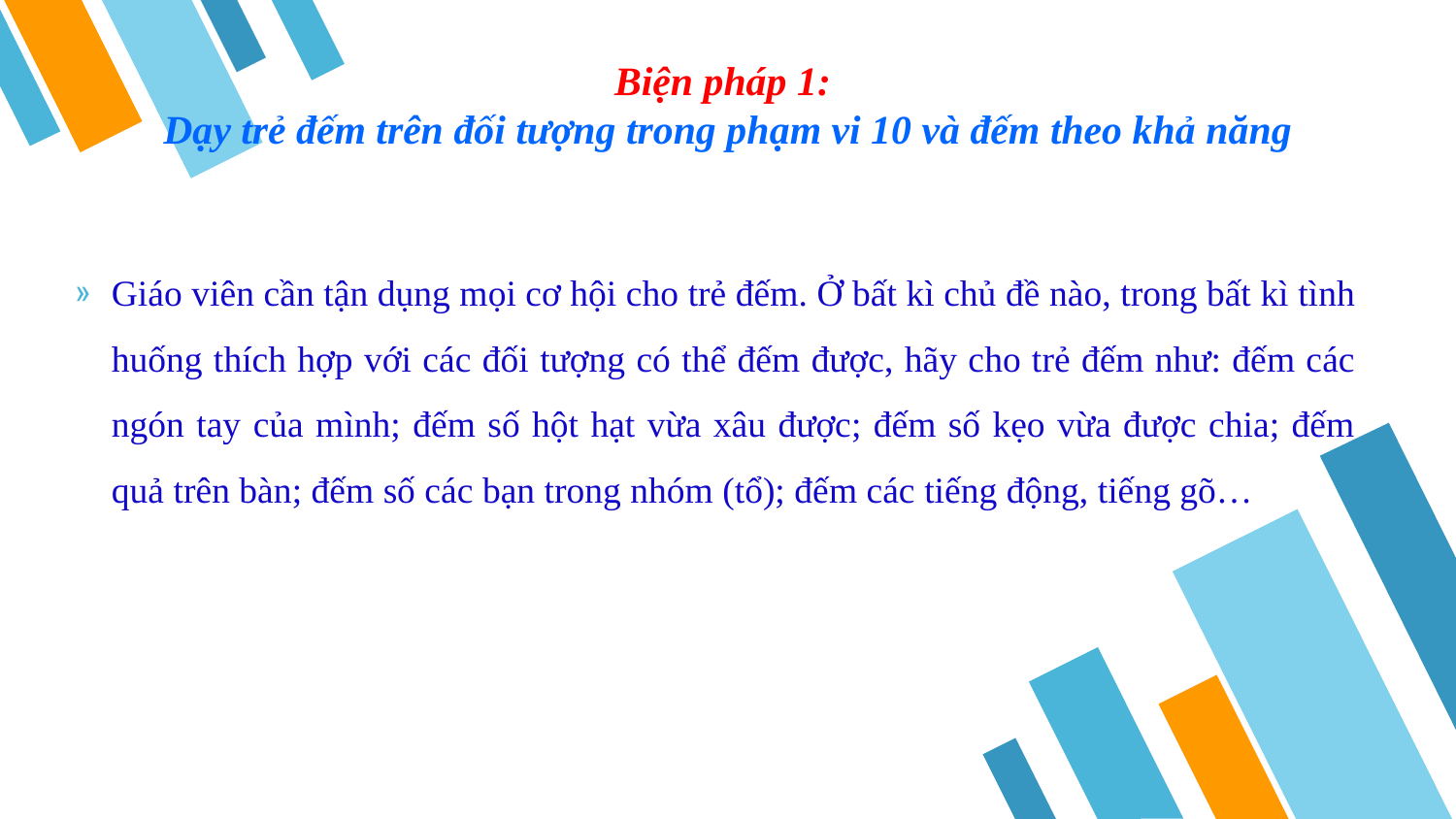

8
Biện pháp 1:
Dạy trẻ đếm trên đối tượng trong phạm vi 10 và đếm theo khả năng
Giáo viên cần tận dụng mọi cơ hội cho trẻ đếm. Ở bất kì chủ đề nào, trong bất kì tình huống thích hợp với các đối tượng có thể đếm được, hãy cho trẻ đếm như: đếm các ngón tay của mình; đếm số hột hạt vừa xâu được; đếm số kẹo vừa được chia; đếm quả trên bàn; đếm số các bạn trong nhóm (tổ); đếm các tiếng động, tiếng gõ…